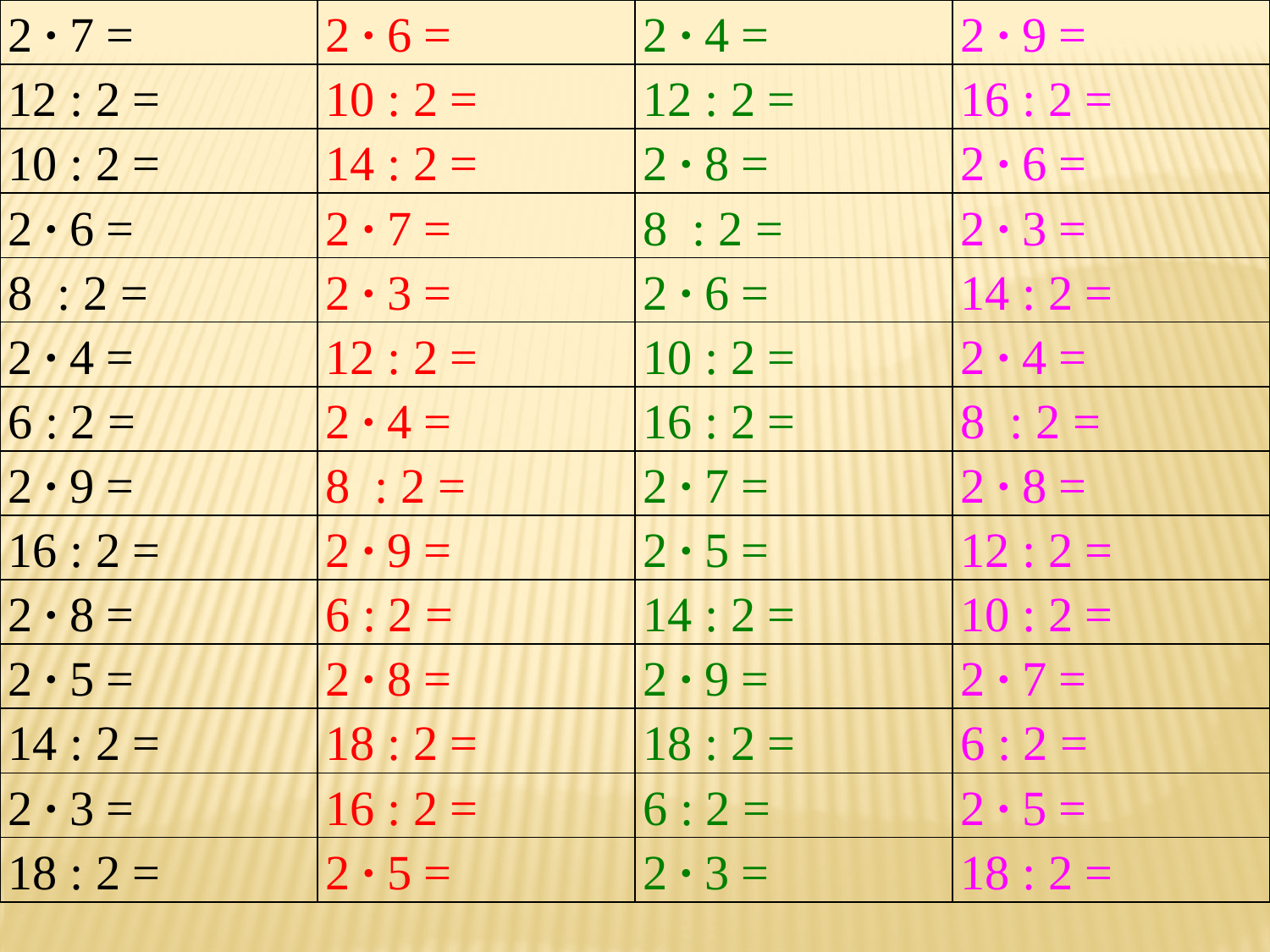

| 2 ∙ 7 = | 2 ∙ 6 = | 2 ∙ 4 = | 2 ∙ 9 = |
| --- | --- | --- | --- |
| 12 : 2 = | 10 : 2 = | 12 : 2 = | 16 : 2 = |
| 10 : 2 = | 14 : 2 = | 2 ∙ 8 = | 2 ∙ 6 = |
| 2 ∙ 6 = | 2 ∙ 7 = | 8 : 2 = | 2 ∙ 3 = |
| 8 : 2 = | 2 ∙ 3 = | 2 ∙ 6 = | 14 : 2 = |
| 2 ∙ 4 = | 12 : 2 = | 10 : 2 = | 2 ∙ 4 = |
| 6 : 2 = | 2 ∙ 4 = | 16 : 2 = | 8 : 2 = |
| 2 ∙ 9 = | 8 : 2 = | 2 ∙ 7 = | 2 ∙ 8 = |
| 16 : 2 = | 2 ∙ 9 = | 2 ∙ 5 = | 12 : 2 = |
| 2 ∙ 8 = | 6 : 2 = | 14 : 2 = | 10 : 2 = |
| 2 ∙ 5 = | 2 ∙ 8 = | 2 ∙ 9 = | 2 ∙ 7 = |
| 14 : 2 = | 18 : 2 = | 18 : 2 = | 6 : 2 = |
| 2 ∙ 3 = | 16 : 2 = | 6 : 2 = | 2 ∙ 5 = |
| 18 : 2 = | 2 ∙ 5 = | 2 ∙ 3 = | 18 : 2 = |